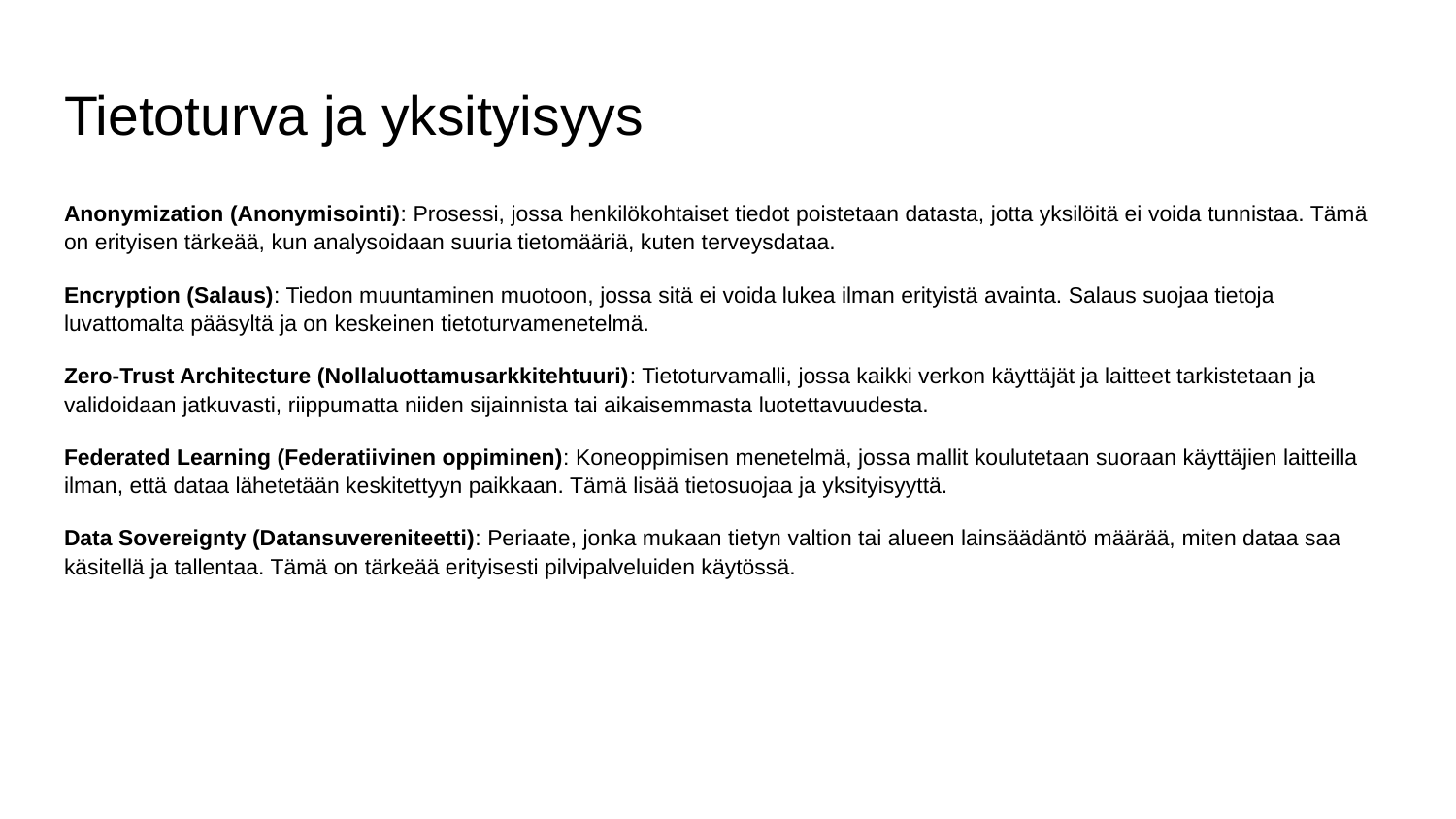

# Tietoturva ja yksityisyys
Anonymization (Anonymisointi): Prosessi, jossa henkilökohtaiset tiedot poistetaan datasta, jotta yksilöitä ei voida tunnistaa. Tämä on erityisen tärkeää, kun analysoidaan suuria tietomääriä, kuten terveysdataa.
Encryption (Salaus): Tiedon muuntaminen muotoon, jossa sitä ei voida lukea ilman erityistä avainta. Salaus suojaa tietoja luvattomalta pääsyltä ja on keskeinen tietoturvamenetelmä.
Zero-Trust Architecture (Nollaluottamusarkkitehtuuri): Tietoturvamalli, jossa kaikki verkon käyttäjät ja laitteet tarkistetaan ja validoidaan jatkuvasti, riippumatta niiden sijainnista tai aikaisemmasta luotettavuudesta.
Federated Learning (Federatiivinen oppiminen): Koneoppimisen menetelmä, jossa mallit koulutetaan suoraan käyttäjien laitteilla ilman, että dataa lähetetään keskitettyyn paikkaan. Tämä lisää tietosuojaa ja yksityisyyttä.
Data Sovereignty (Datansuvereniteetti): Periaate, jonka mukaan tietyn valtion tai alueen lainsäädäntö määrää, miten dataa saa käsitellä ja tallentaa. Tämä on tärkeää erityisesti pilvipalveluiden käytössä.